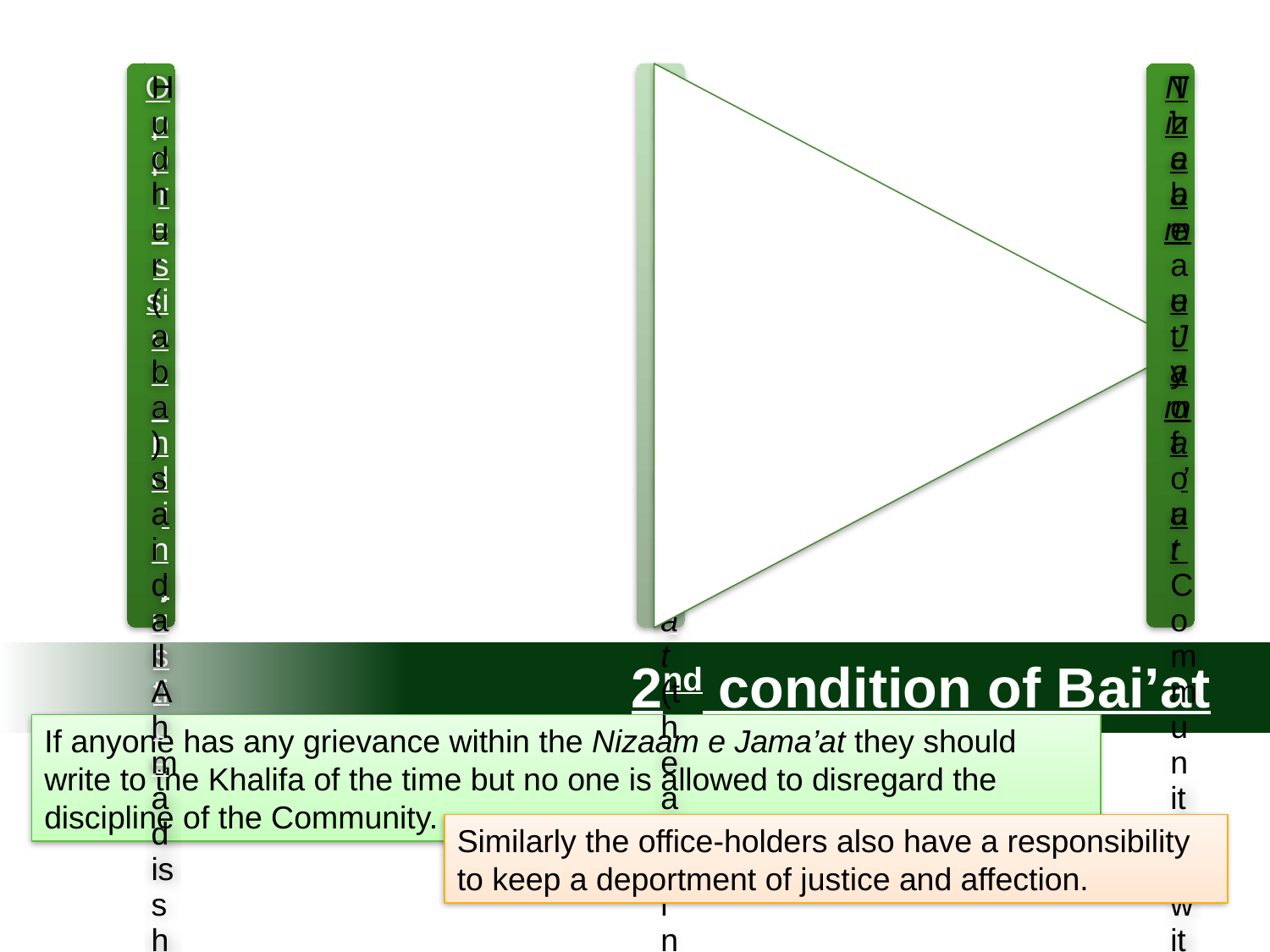

2nd condition of Bai’at
If anyone has any grievance within the Nizaam e Jama’at they should write to the Khalifa of the time but no one is allowed to disregard the discipline of the Community.
Similarly the office-holders also have a responsibility to keep a deportment of justice and affection.